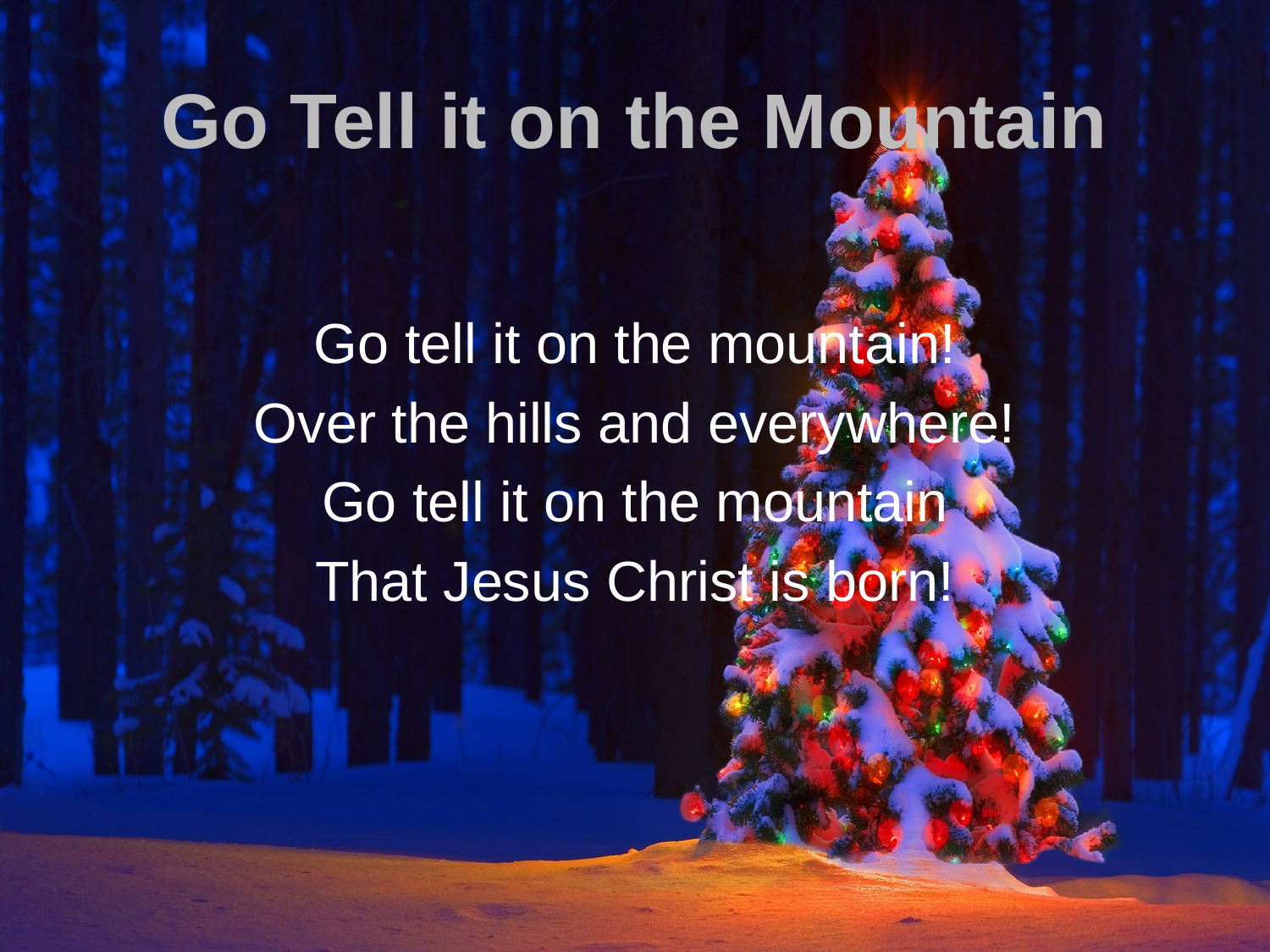

# Go Tell it on the Mountain

Go tell it on the mountain!
Over the hills and everywhere!
Go tell it on the mountain
That Jesus Christ is born!